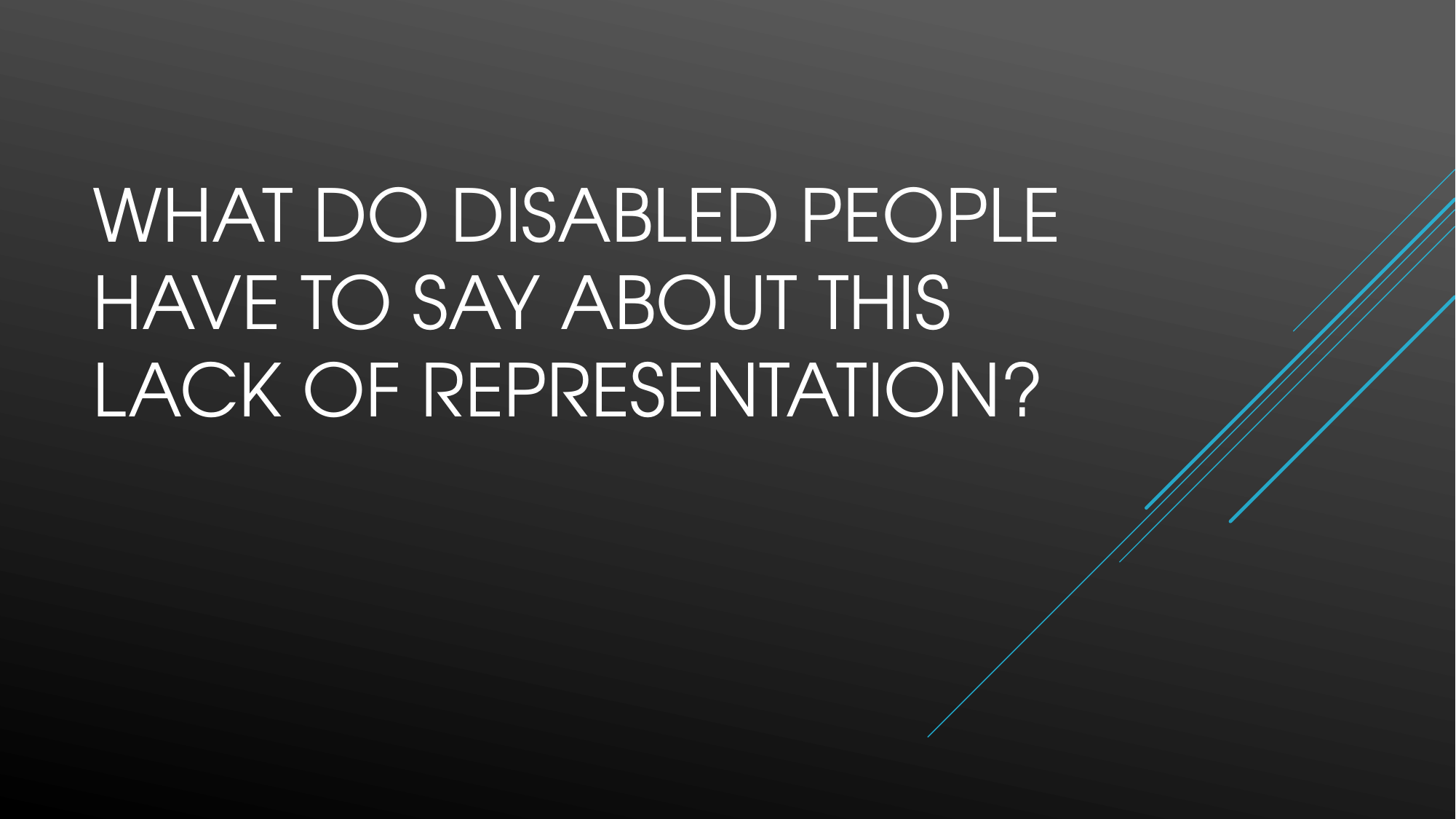

# What do disabled people have to say about this lack of representation?